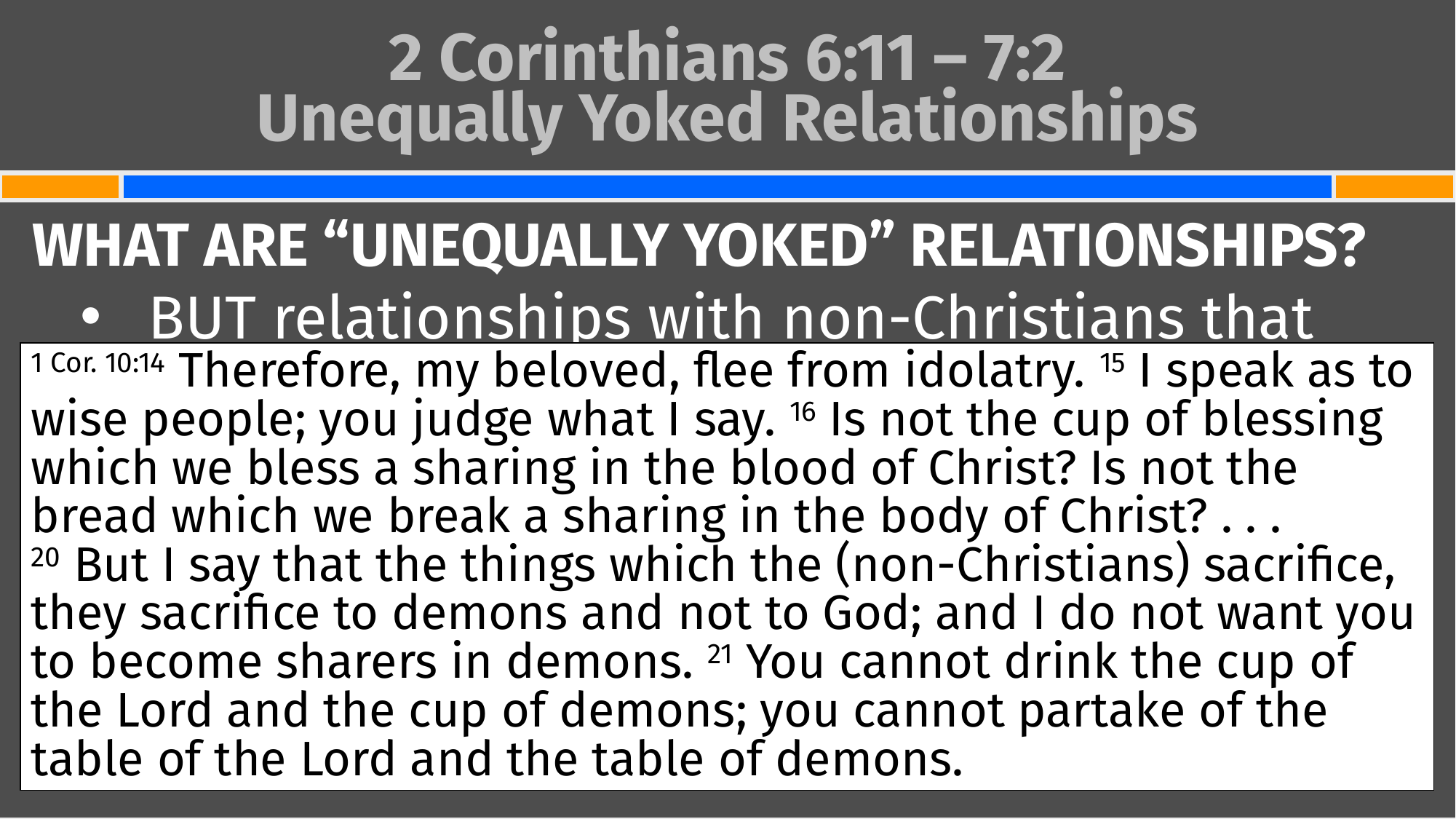

# 2 Corinthians 6:11 – 7:2 Unequally Yoked Relationships

WHAT ARE “UNEQUALLY YOKED” RELATIONSHIPS?
BUT relationships with non-Christians that involve compromising our commitment to Christ
1 Cor. 10:14 Therefore, my beloved, flee from idolatry. 15 I speak as to wise people; you judge what I say. 16 Is not the cup of blessing which we bless a sharing in the blood of Christ? Is not the bread which we break a sharing in the body of Christ? . . .
20 But I say that the things which the (non-Christians) sacrifice, they sacrifice to demons and not to God; and I do not want you to become sharers in demons. 21 You cannot drink the cup of the Lord and the cup of demons; you cannot partake of the table of the Lord and the table of demons.